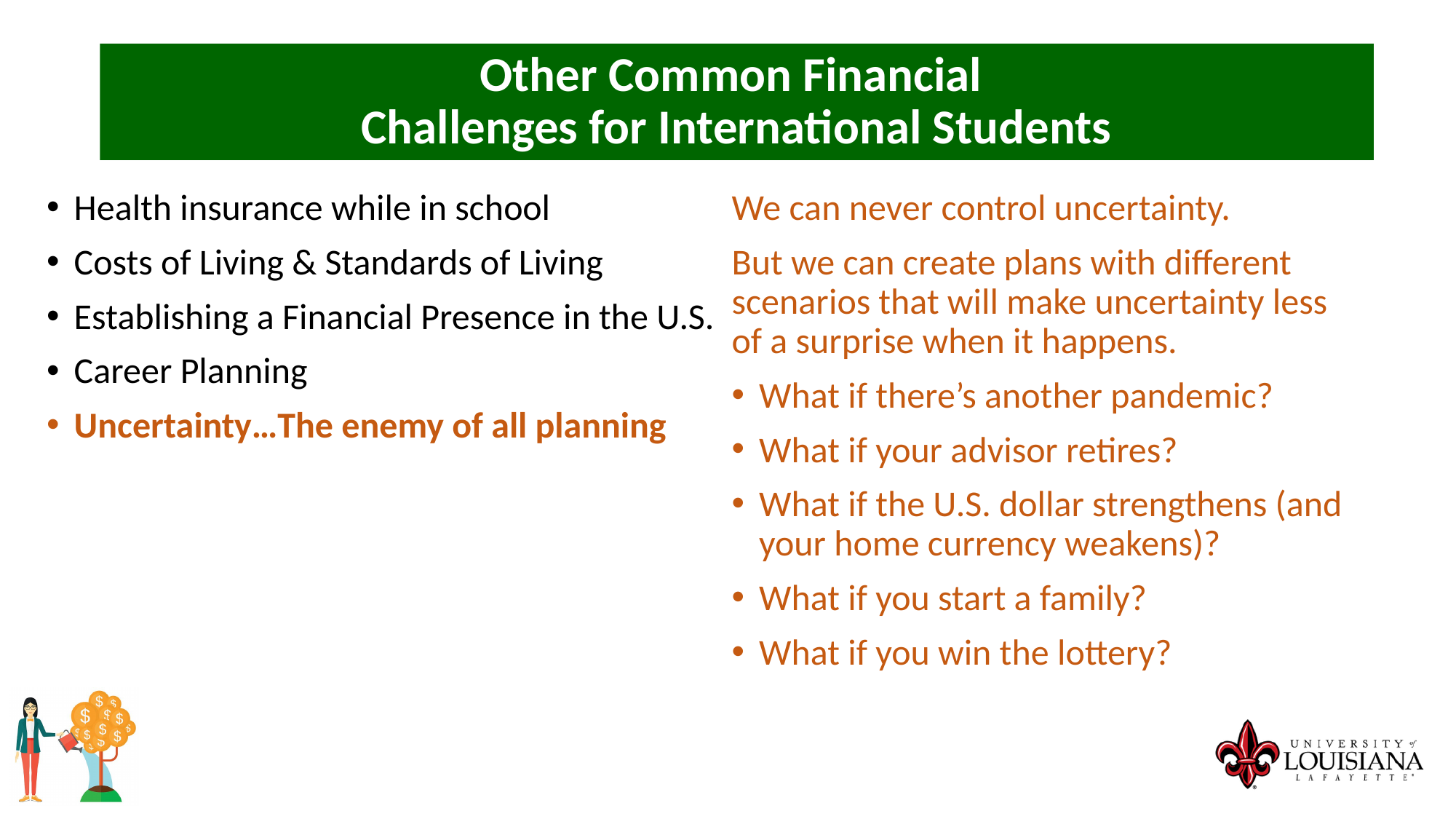

Other Common Financial
Challenges for International Students
Health insurance while in school
Costs of Living & Standards of Living
Establishing a Financial Presence in the U.S.
Career Planning
Uncertainty…The enemy of all planning
We can never control uncertainty.
But we can create plans with different scenarios that will make uncertainty less of a surprise when it happens.
What if there’s another pandemic?
What if your advisor retires?
What if the U.S. dollar strengthens (and your home currency weakens)?
What if you start a family?
What if you win the lottery?